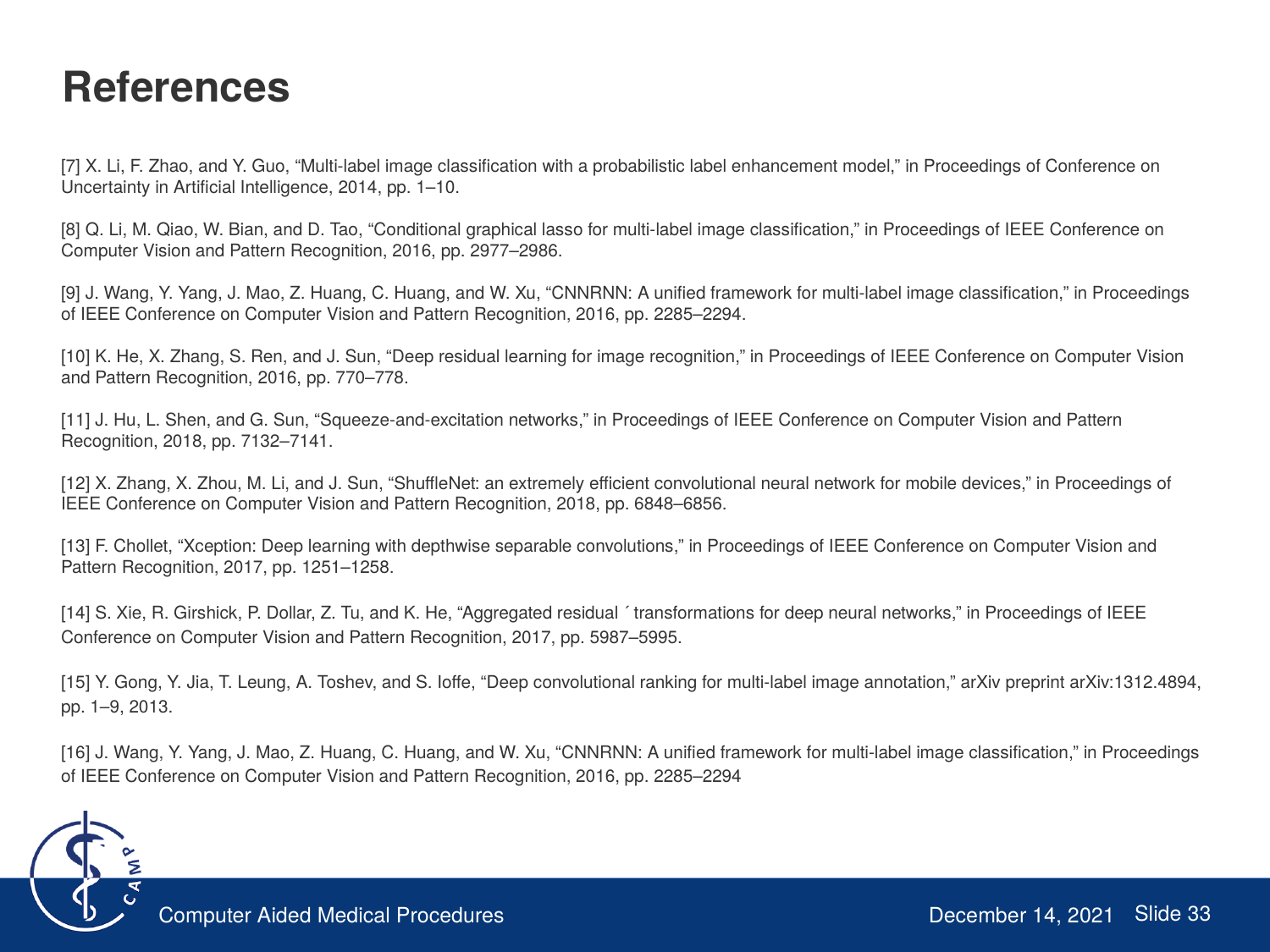

# References
[7] X. Li, F. Zhao, and Y. Guo, “Multi-label image classification with a probabilistic label enhancement model,” in Proceedings of Conference on Uncertainty in Artificial Intelligence, 2014, pp. 1–10.
[8] Q. Li, M. Qiao, W. Bian, and D. Tao, “Conditional graphical lasso for multi-label image classification,” in Proceedings of IEEE Conference on Computer Vision and Pattern Recognition, 2016, pp. 2977–2986.
[9] J. Wang, Y. Yang, J. Mao, Z. Huang, C. Huang, and W. Xu, “CNNRNN: A unified framework for multi-label image classification,” in Proceedings of IEEE Conference on Computer Vision and Pattern Recognition, 2016, pp. 2285–2294.
[10] K. He, X. Zhang, S. Ren, and J. Sun, “Deep residual learning for image recognition,” in Proceedings of IEEE Conference on Computer Vision and Pattern Recognition, 2016, pp. 770–778.
[11] J. Hu, L. Shen, and G. Sun, “Squeeze-and-excitation networks,” in Proceedings of IEEE Conference on Computer Vision and Pattern Recognition, 2018, pp. 7132–7141.
[12] X. Zhang, X. Zhou, M. Li, and J. Sun, “ShuffleNet: an extremely efficient convolutional neural network for mobile devices,” in Proceedings of IEEE Conference on Computer Vision and Pattern Recognition, 2018, pp. 6848–6856.
[13] F. Chollet, “Xception: Deep learning with depthwise separable convolutions,” in Proceedings of IEEE Conference on Computer Vision and Pattern Recognition, 2017, pp. 1251–1258.
[14] S. Xie, R. Girshick, P. Dollar, Z. Tu, and K. He, “Aggregated residual ´ transformations for deep neural networks,” in Proceedings of IEEE Conference on Computer Vision and Pattern Recognition, 2017, pp. 5987–5995.
[15] Y. Gong, Y. Jia, T. Leung, A. Toshev, and S. Ioffe, “Deep convolutional ranking for multi-label image annotation,” arXiv preprint arXiv:1312.4894, pp. 1–9, 2013.
[16] J. Wang, Y. Yang, J. Mao, Z. Huang, C. Huang, and W. Xu, “CNNRNN: A unified framework for multi-label image classification,” in Proceedings of IEEE Conference on Computer Vision and Pattern Recognition, 2016, pp. 2285–2294

Slide 33
Computer Aided Medical Procedures
December 14, 2021